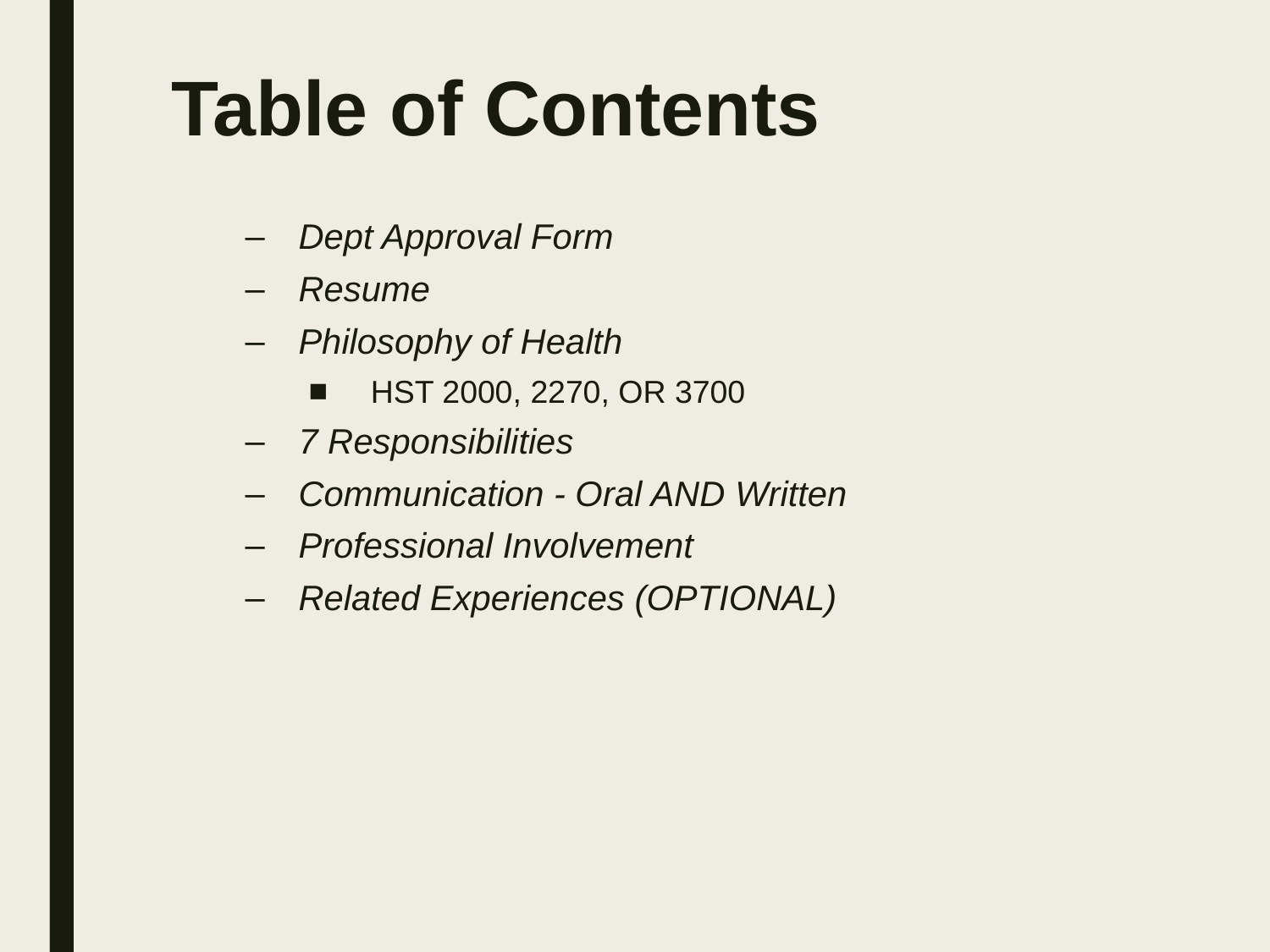

# Table of Contents
Dept Approval Form
Resume
Philosophy of Health
 HST 2000, 2270, OR 3700
7 Responsibilities
Communication - Oral AND Written
Professional Involvement
Related Experiences (OPTIONAL)